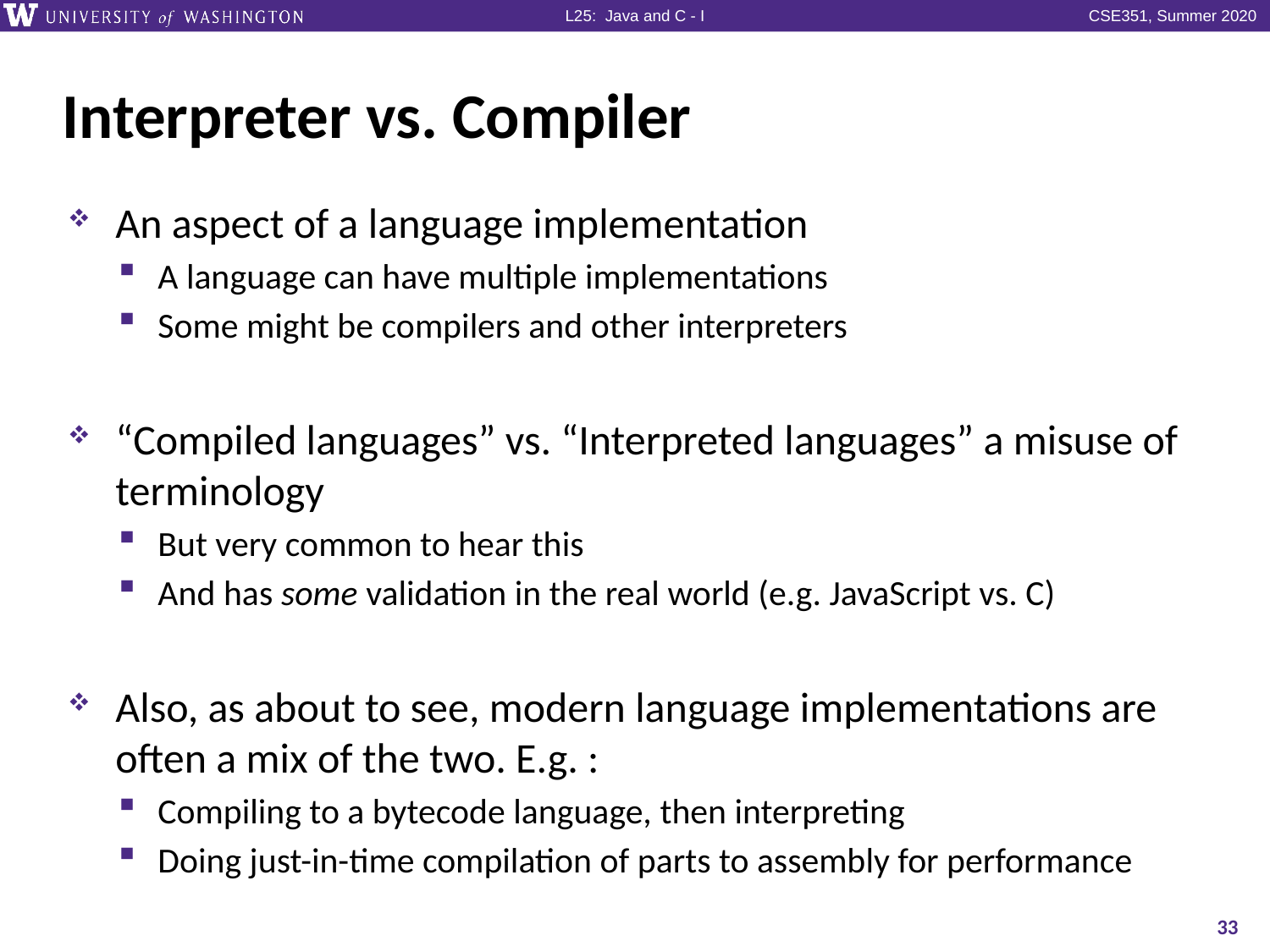

# Interpreter vs. Compiler
An aspect of a language implementation
A language can have multiple implementations
Some might be compilers and other interpreters

“Compiled languages” vs. “Interpreted languages” a misuse of terminology
But very common to hear this
And has some validation in the real world (e.g. JavaScript vs. C)

Also, as about to see, modern language implementations are often a mix of the two. E.g. :
Compiling to a bytecode language, then interpreting
Doing just-in-time compilation of parts to assembly for performance
33